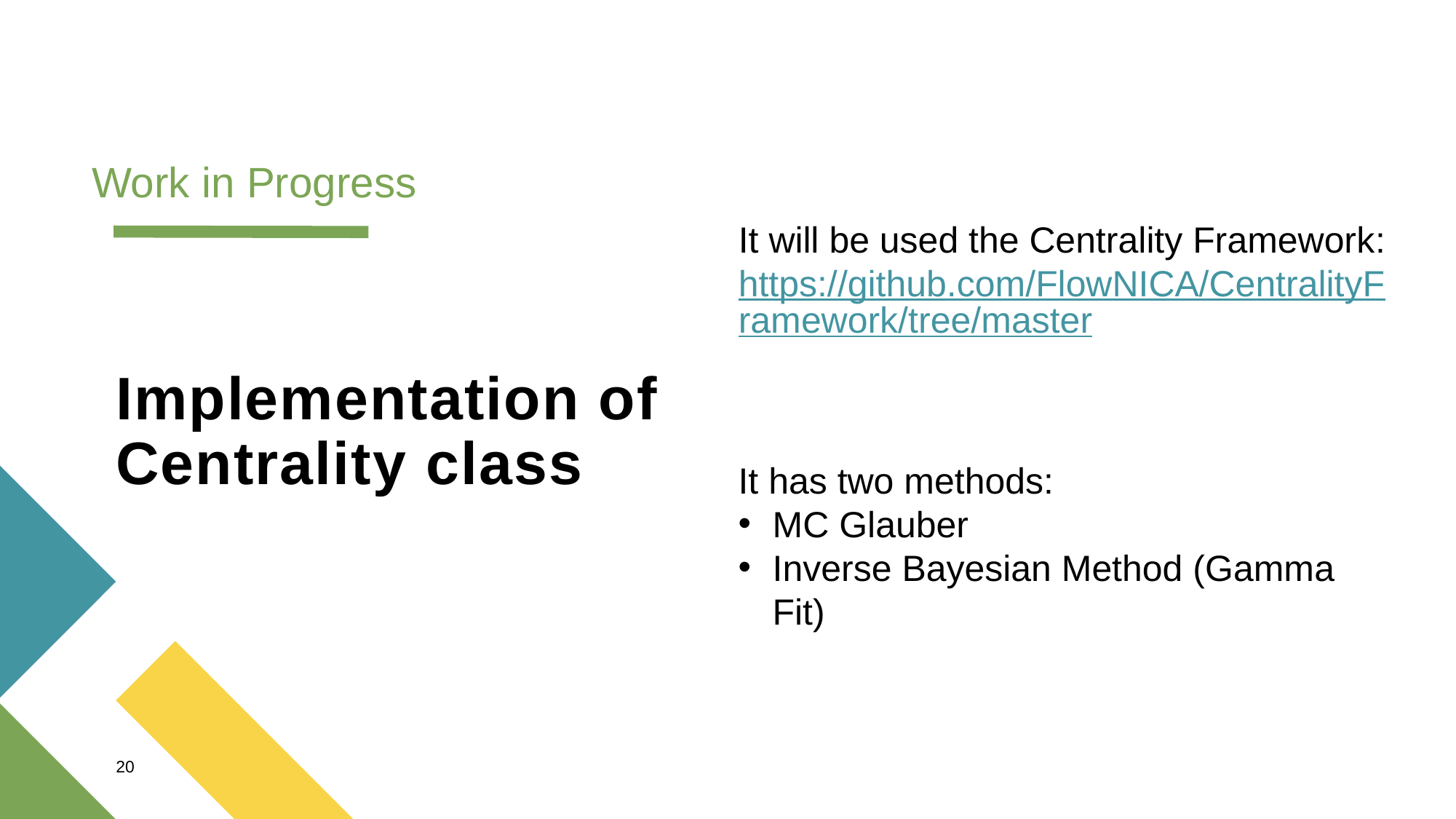

Work in Progress
It will be used the Centrality Framework:
https://github.com/FlowNICA/CentralityFramework/tree/master

# Implementation of Centrality class
It has two methods:
MC Glauber
Inverse Bayesian Method (Gamma Fit)
20